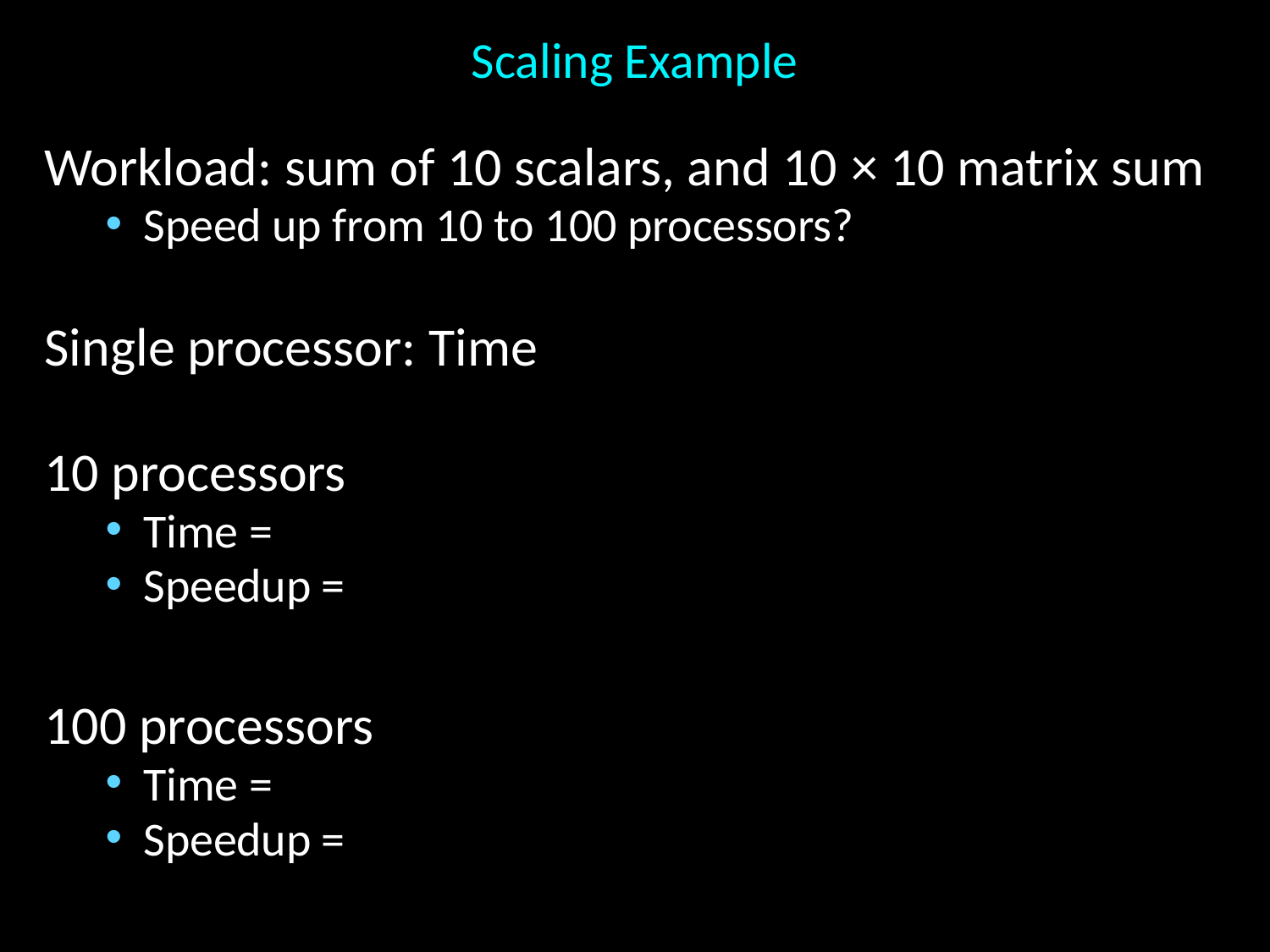

# Scaling Example
Workload: sum of 10 scalars, and 10 × 10 matrix sum
Speed up from 10 to 100 processors?

Single processor: Time

10 processors
Time =
Speedup =

100 processors
Time =
Speedup =

Assumes load can be balanced across processors